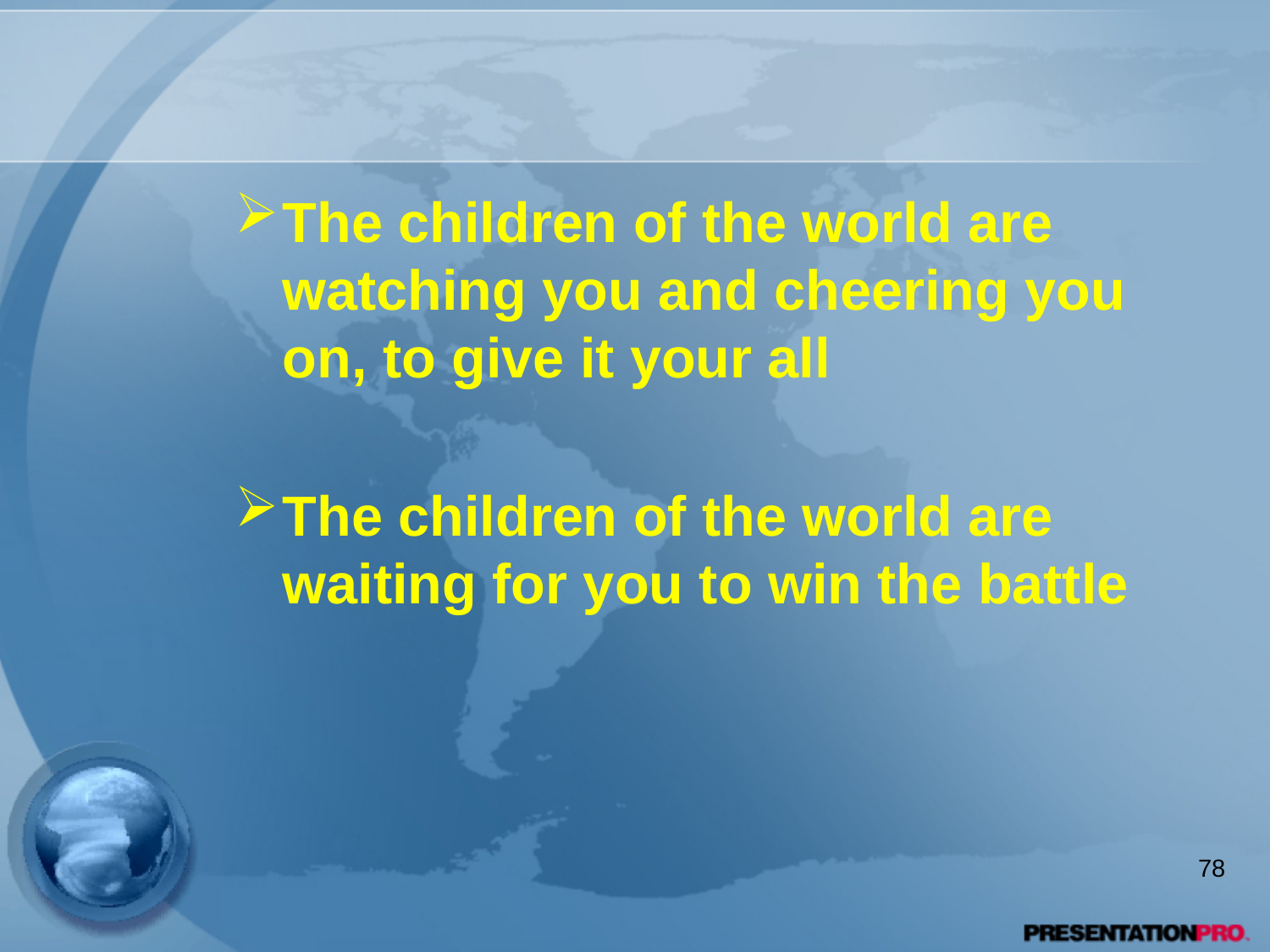

#
The children of the world are watching you and cheering you on, to give it your all

The children of the world are waiting for you to win the battle

78